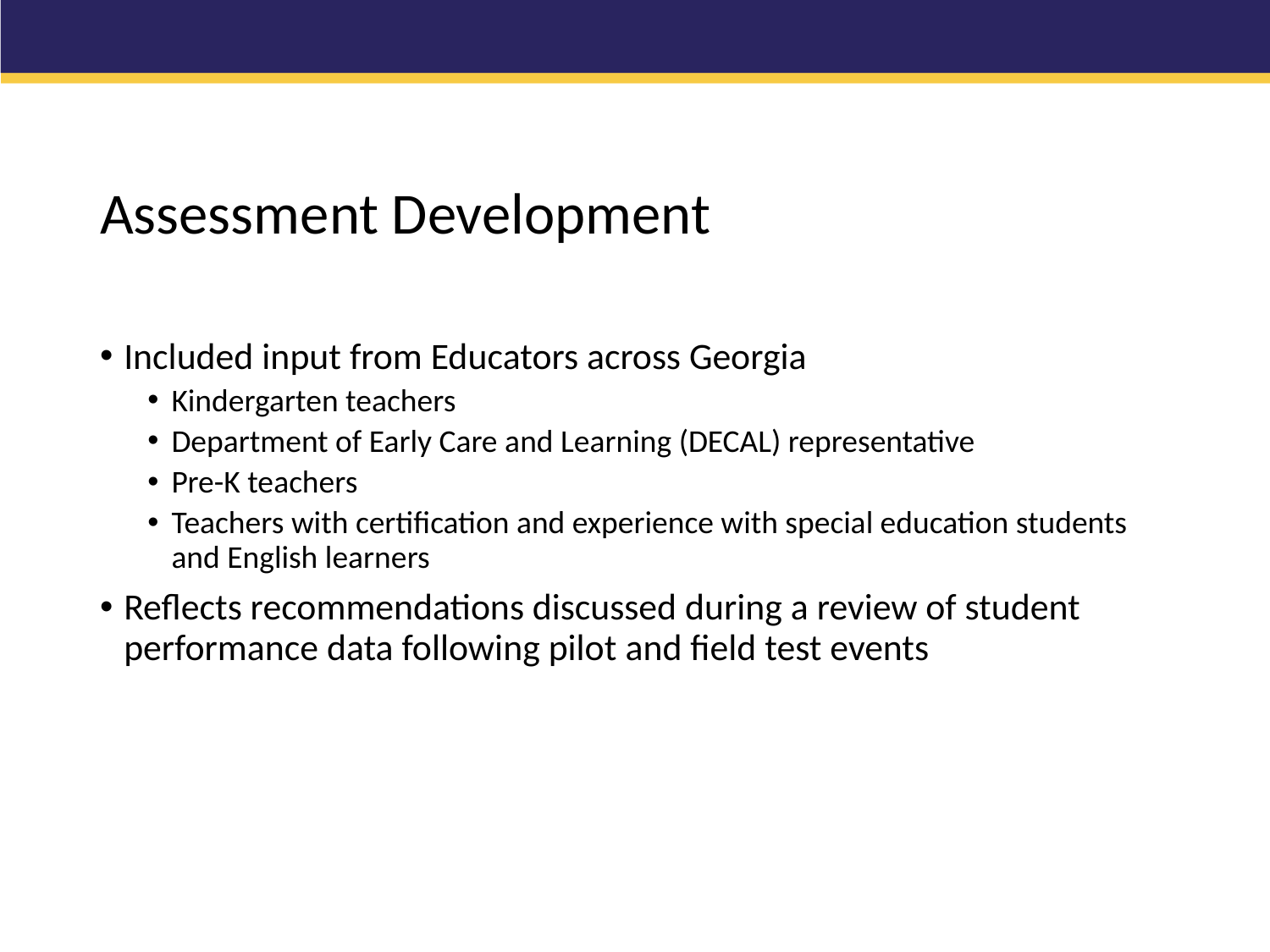

# Assessment Development
Included input from Educators across Georgia
Kindergarten teachers
Department of Early Care and Learning (DECAL) representative
Pre-K teachers
Teachers with certification and experience with special education students and English learners
Reflects recommendations discussed during a review of student performance data following pilot and field test events